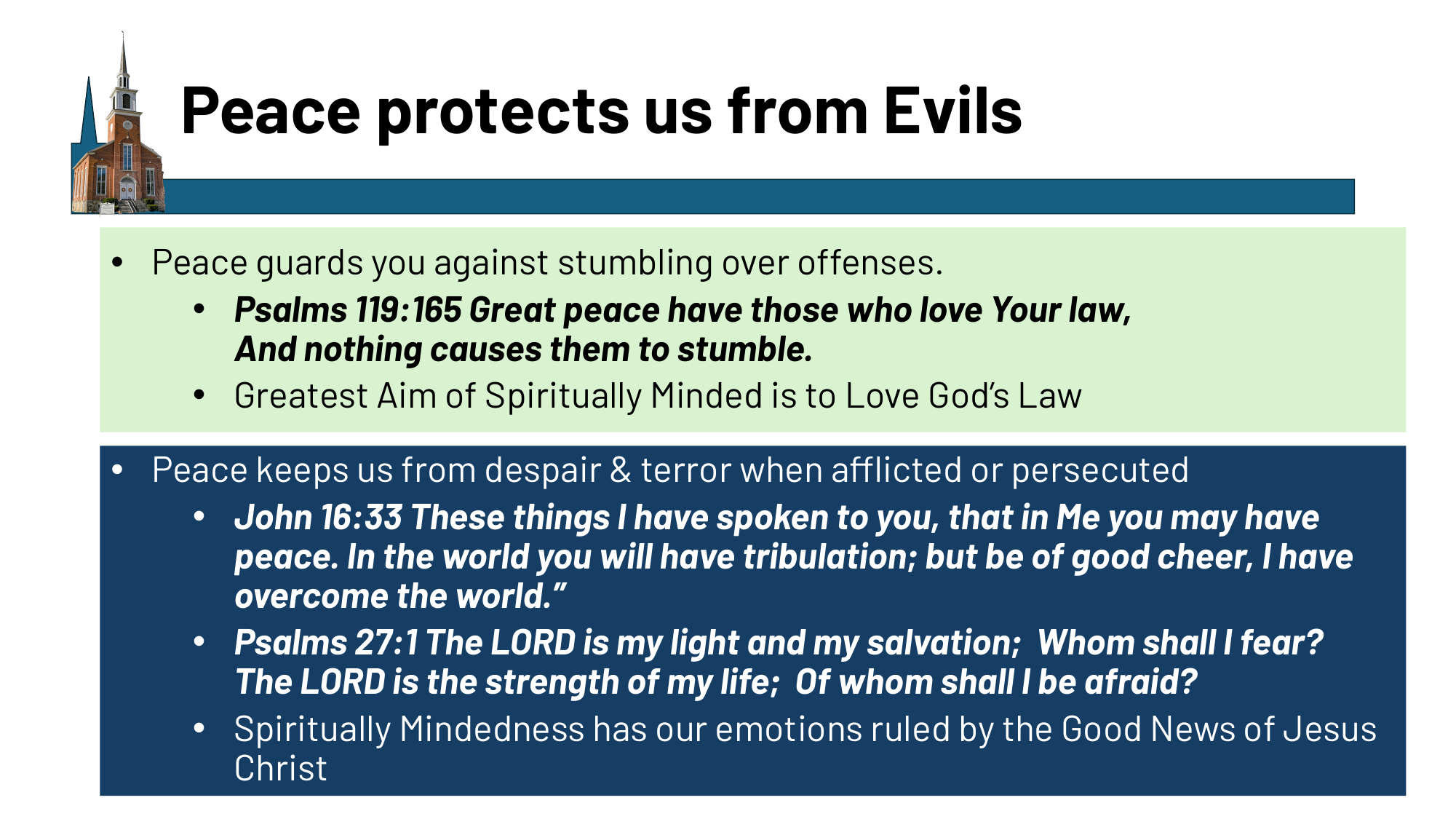

# Peace protects us from Evils
Peace guards you against stumbling over offenses.
Psalms 119:165 Great peace have those who love Your law,
And nothing causes them to stumble.
Greatest Aim of Spiritually Minded is to Love God’s Law
Peace keeps us from despair & terror when afflicted or persecuted
John 16:33 These things I have spoken to you, that in Me you may have peace. In the world you will have tribulation; but be of good cheer, I have overcome the world.”
Psalms 27:1 The LORD is my light and my salvation;  Whom shall I fear?  The LORD is the strength of my life;  Of whom shall I be afraid?
Spiritually Mindedness has our emotions ruled by the Good News of Jesus Christ
Protects us from Terror, Resentment, Despair and Cowardice